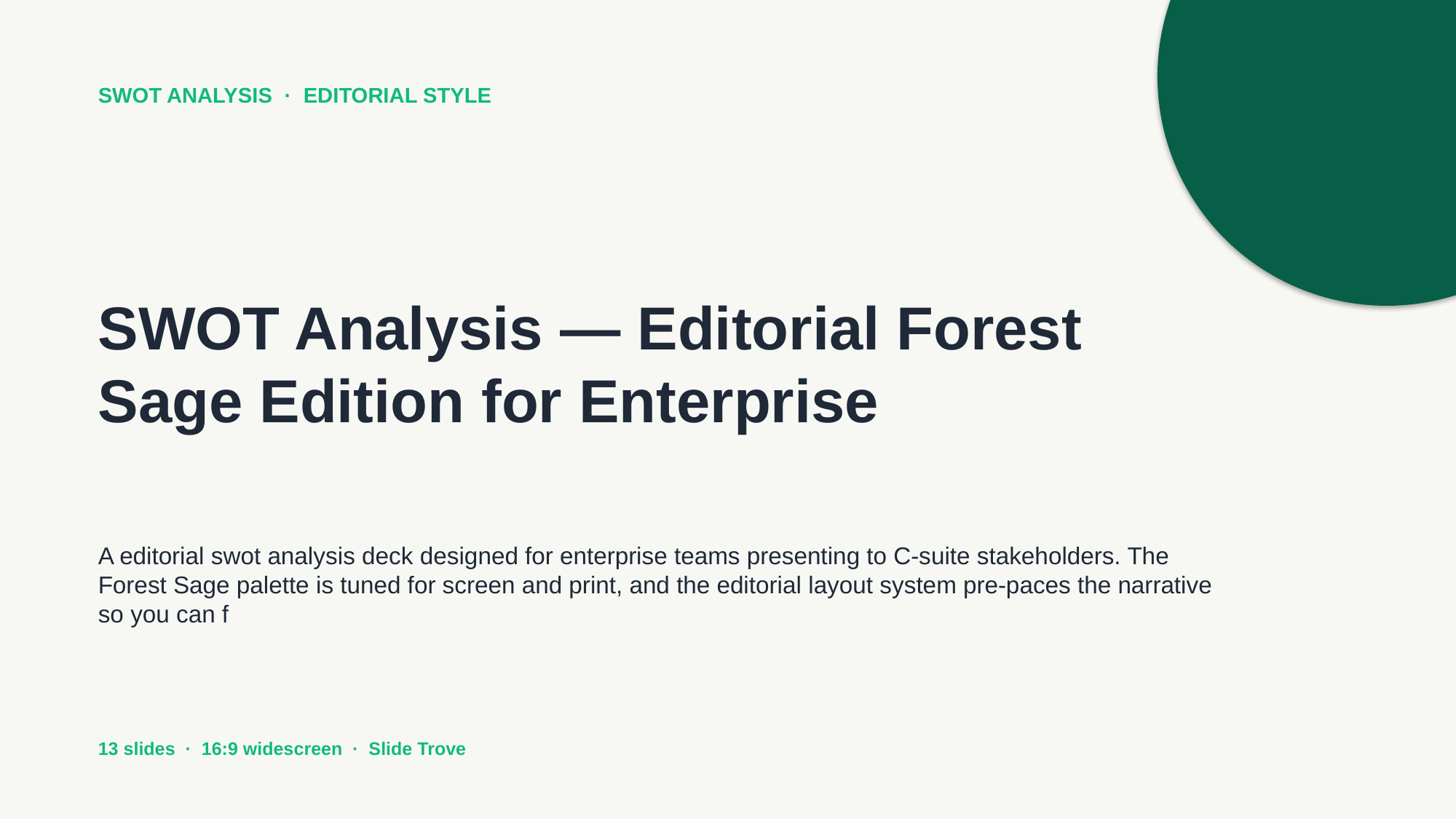

SWOT ANALYSIS  ·  EDITORIAL STYLE
SWOT Analysis — Editorial Forest Sage Edition for Enterprise
A editorial swot analysis deck designed for enterprise teams presenting to C-suite stakeholders. The Forest Sage palette is tuned for screen and print, and the editorial layout system pre-paces the narrative so you can f
13 slides  ·  16:9 widescreen  ·  Slide Trove